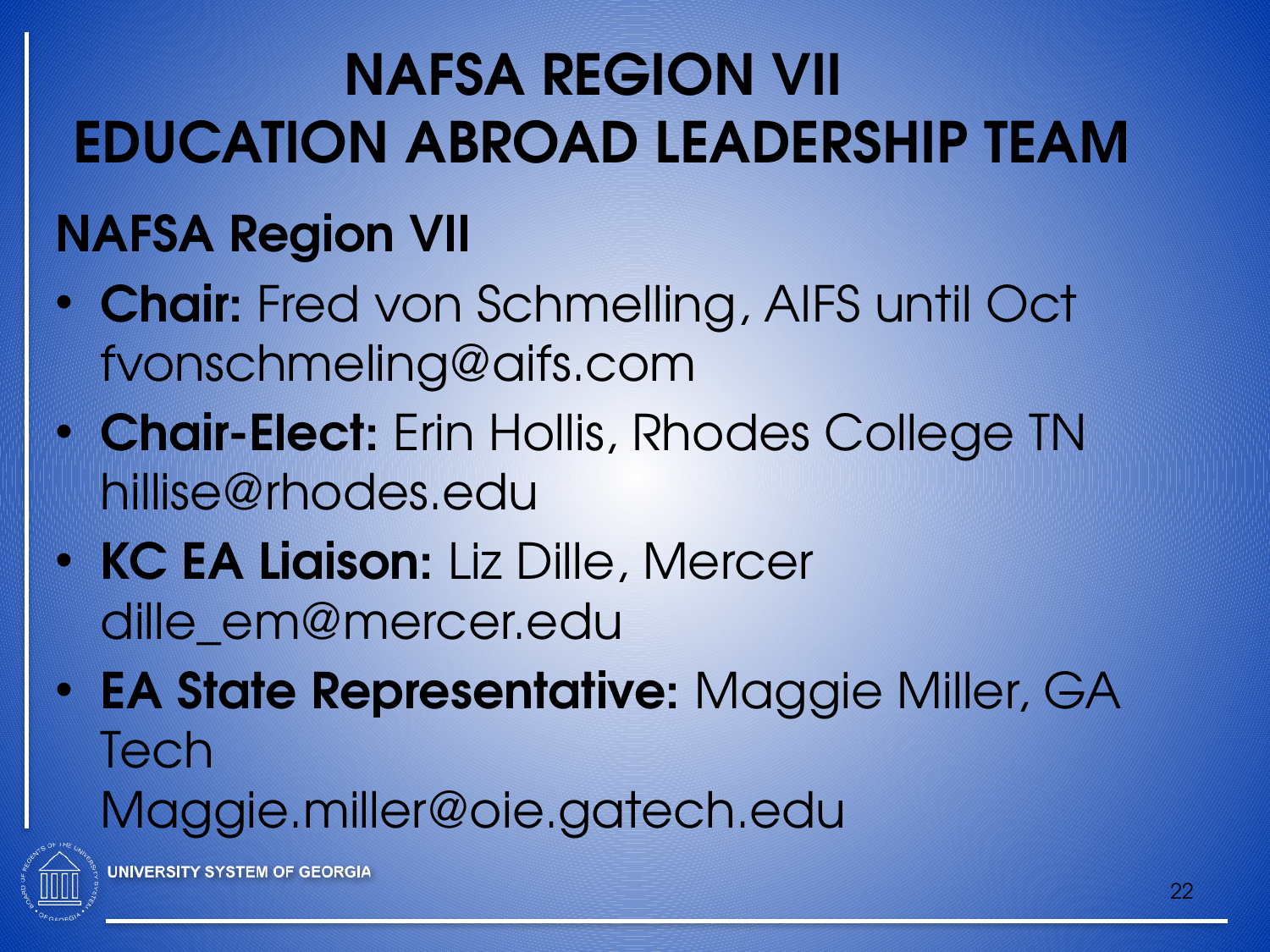

NAFSA REGION VII
EDUCATION ABROAD LEADERSHIP TEAM
NAFSA Region VII
Chair: Fred von Schmelling, AIFS until Oct fvonschmeling@aifs.com
Chair-Elect: Erin Hollis, Rhodes College TN
hillise@rhodes.edu
KC EA Liaison: Liz Dille, Mercer
dille_em@mercer.edu
EA State Representative: Maggie Miller, GA Tech
Maggie.miller@oie.gatech.edu
22